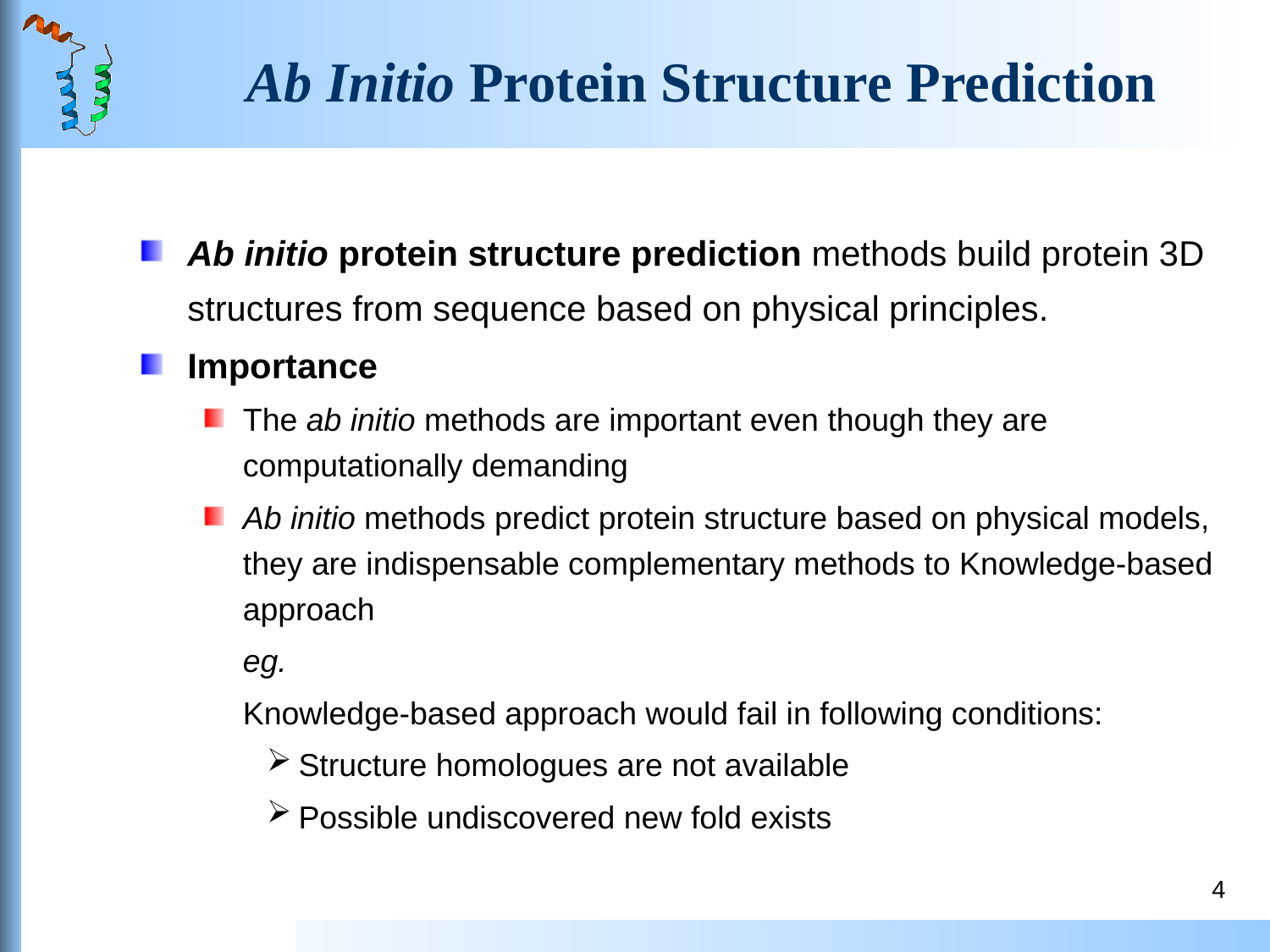

# Ab Initio Protein Structure Prediction
Ab initio protein structure prediction methods build protein 3D structures from sequence based on physical principles.
Importance
The ab initio methods are important even though they are computationally demanding
Ab initio methods predict protein structure based on physical models, they are indispensable complementary methods to Knowledge-based approach
	eg.
	Knowledge-based approach would fail in following conditions:
Structure homologues are not available
Possible undiscovered new fold exists
4